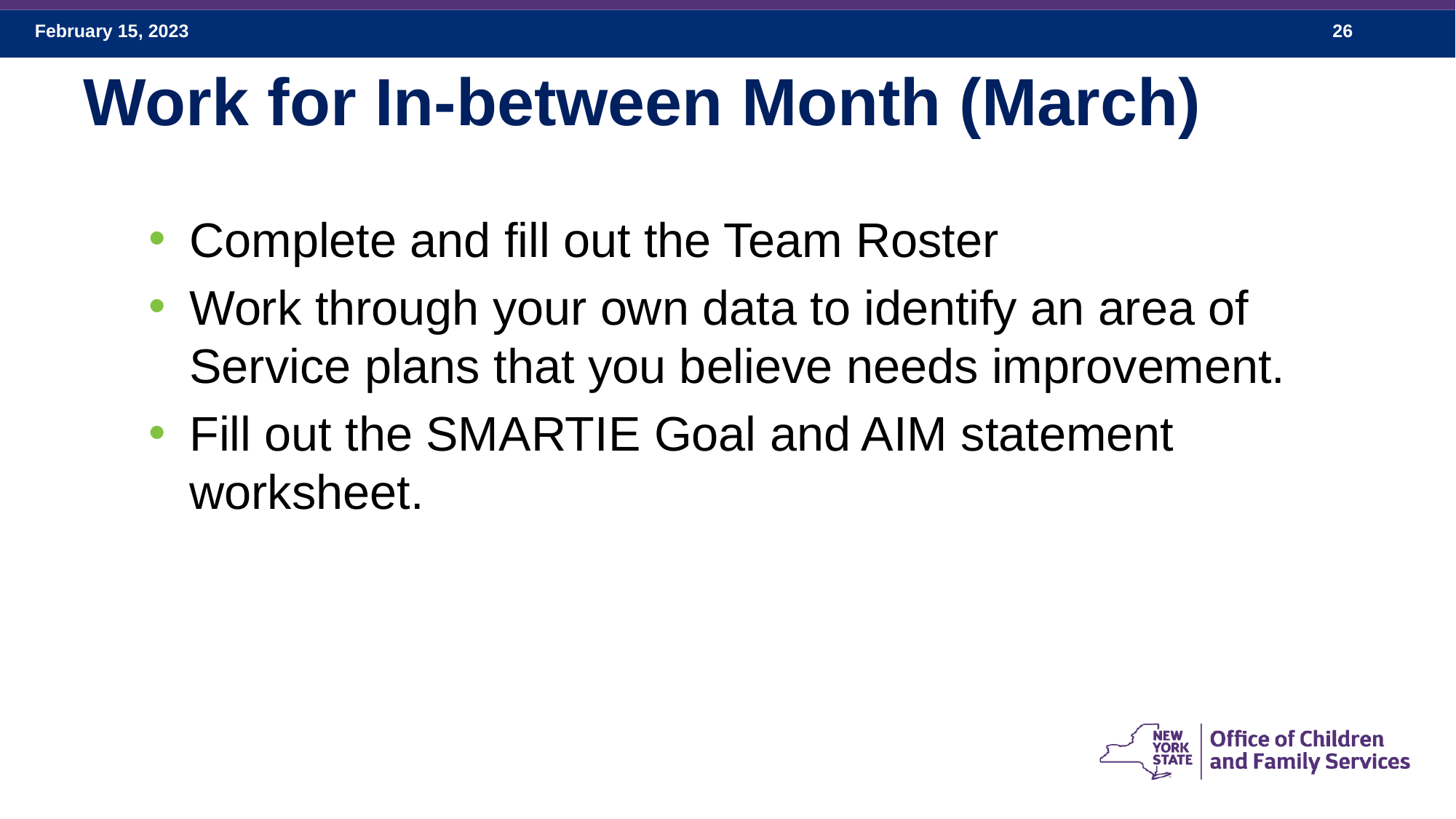

# Work for In-between Month (March)
Complete and fill out the Team Roster
Work through your own data to identify an area of Service plans that you believe needs improvement.
Fill out the SMARTIE Goal and AIM statement worksheet.